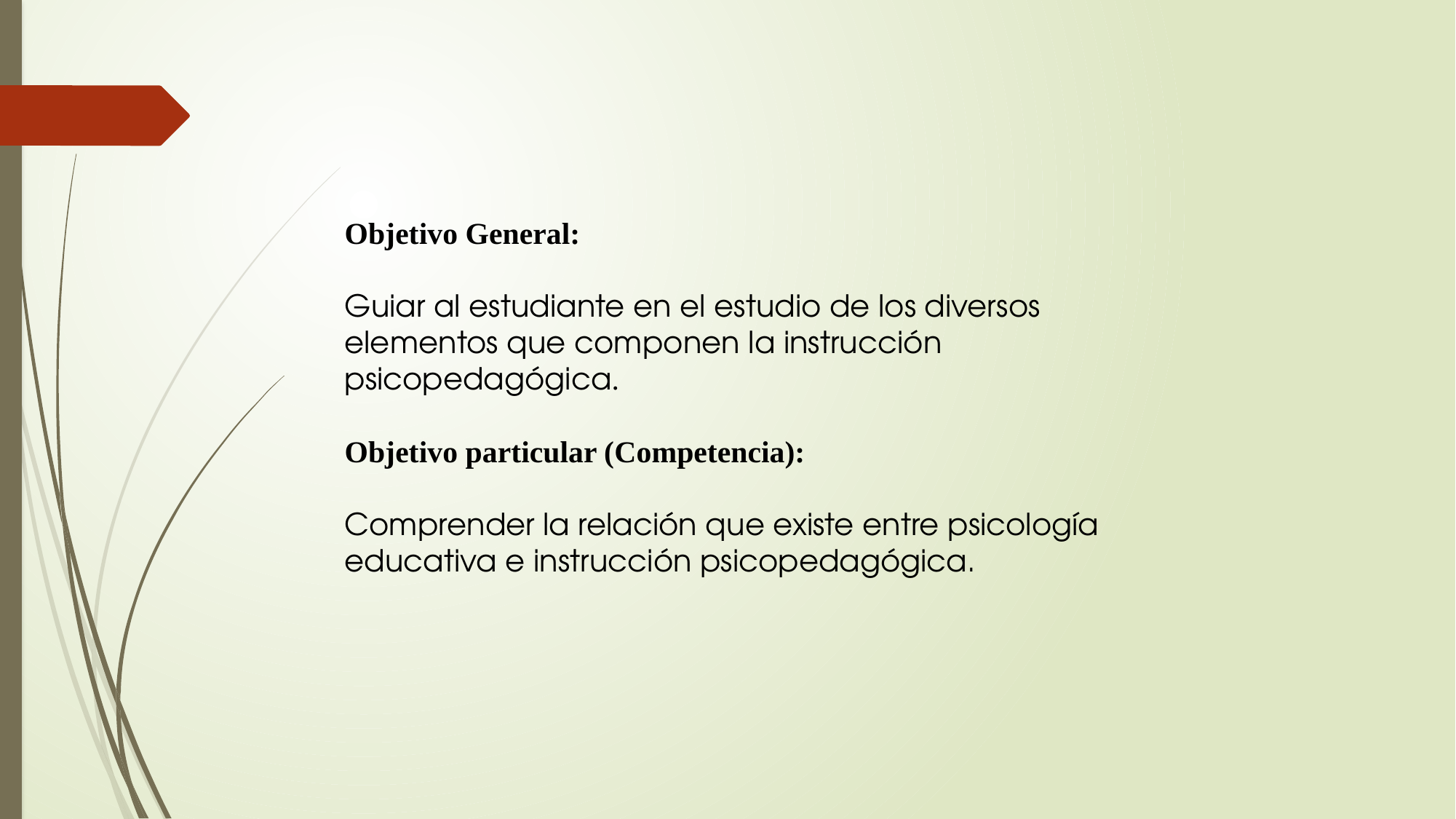

Objetivo General:

Guiar al estudiante en el estudio de los diversos
elementos que componen la instrucción
psicopedagógica.

Objetivo particular (Competencia):

Comprender la relación que existe entre psicología educativa e instrucción psicopedagógica.